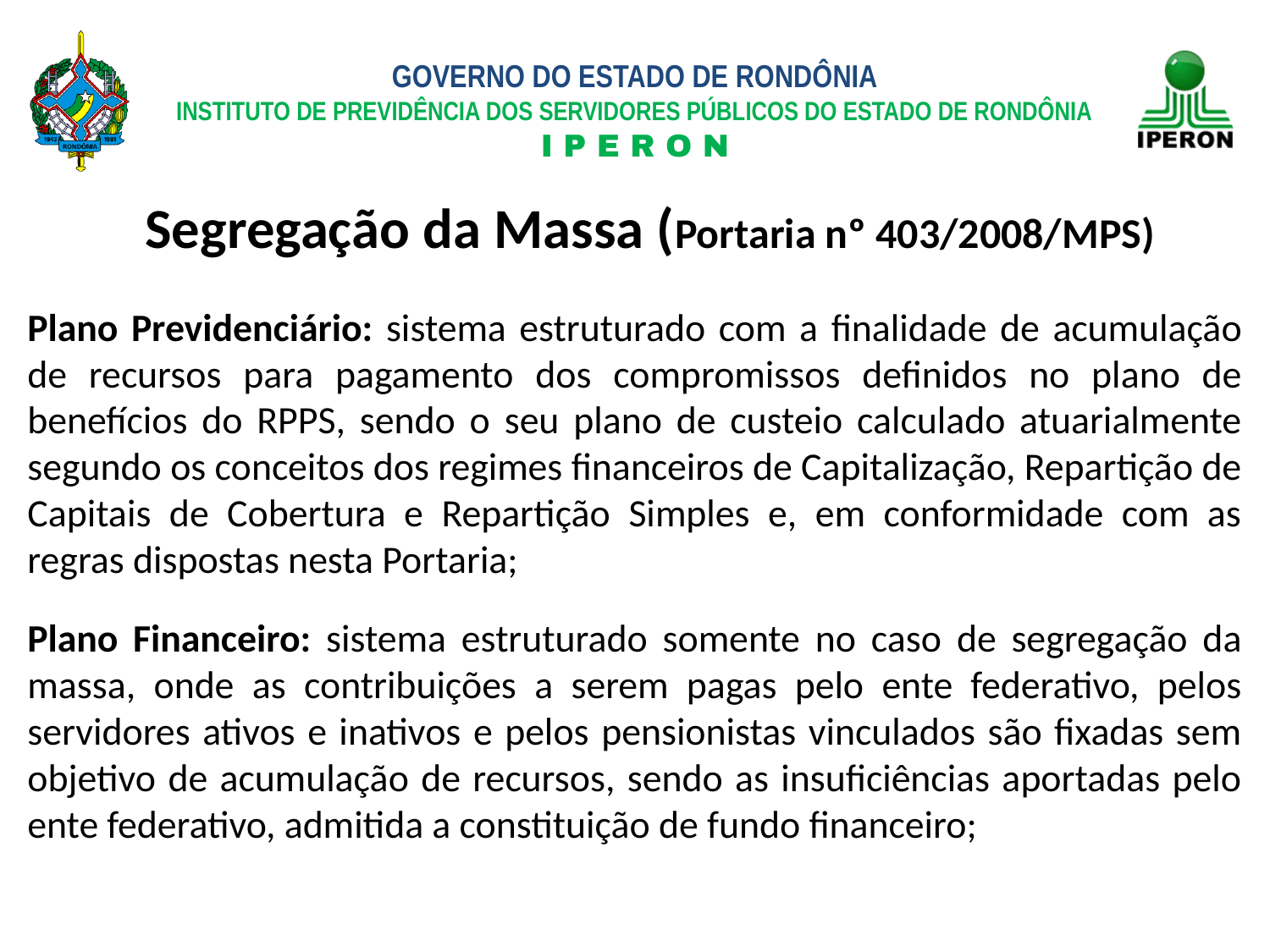

Segregação da Massa (Portaria nº 403/2008/MPS)
Plano Previdenciário: sistema estruturado com a finalidade de acumulação de recursos para pagamento dos compromissos definidos no plano de benefícios do RPPS, sendo o seu plano de custeio calculado atuarialmente segundo os conceitos dos regimes financeiros de Capitalização, Repartição de Capitais de Cobertura e Repartição Simples e, em conformidade com as regras dispostas nesta Portaria;
Plano Financeiro: sistema estruturado somente no caso de segregação da massa, onde as contribuições a serem pagas pelo ente federativo, pelos servidores ativos e inativos e pelos pensionistas vinculados são fixadas sem objetivo de acumulação de recursos, sendo as insuficiências aportadas pelo ente federativo, admitida a constituição de fundo financeiro;